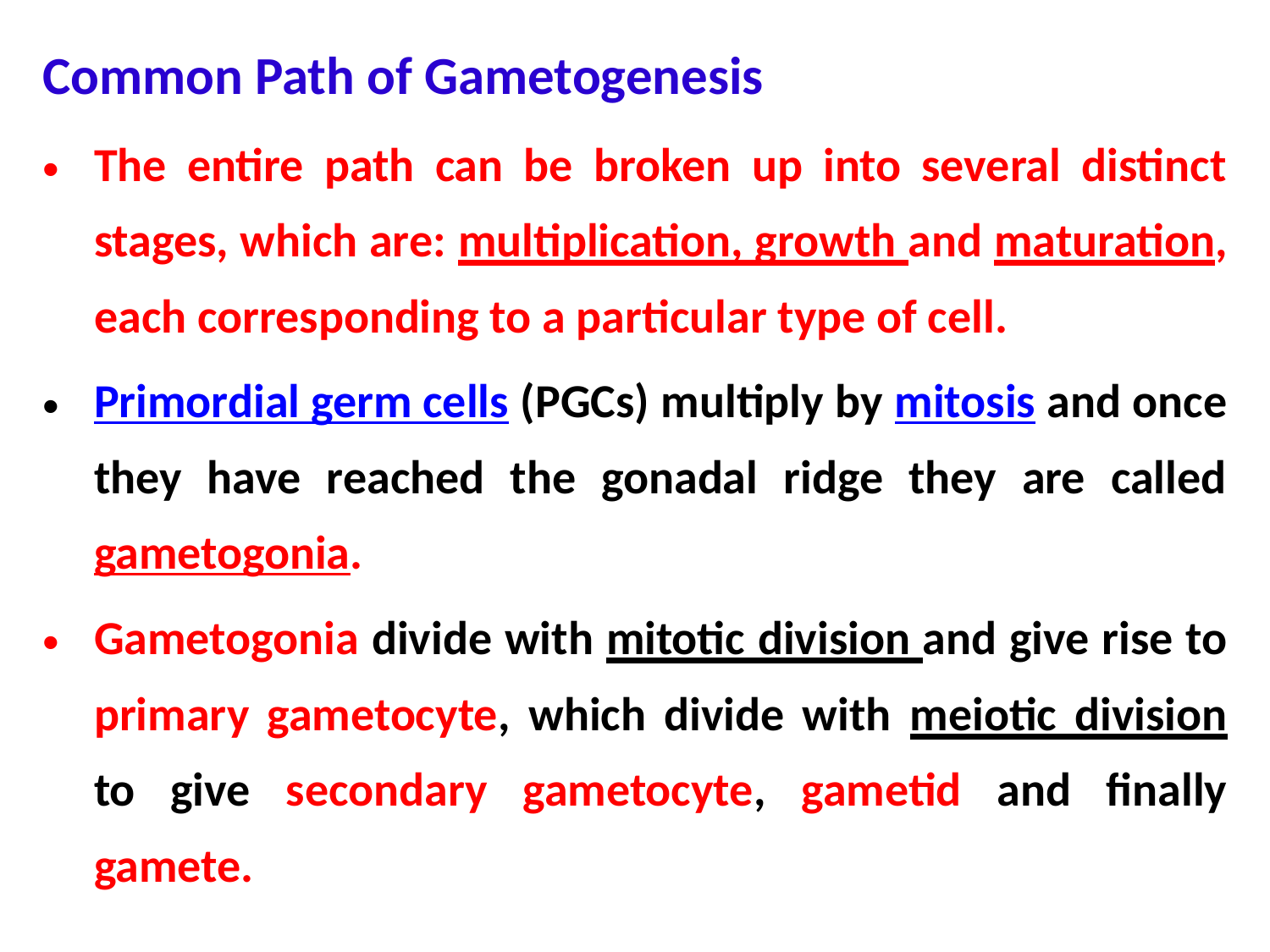

Common Path of Gametogenesis
The entire path can be broken up into several distinct stages, which are: multiplication, growth and maturation, each corresponding to a particular type of cell.
Primordial germ cells (PGCs) multiply by mitosis and once they have reached the gonadal ridge they are called gametogonia.
Gametogonia divide with mitotic division and give rise to primary gametocyte, which divide with meiotic division to give secondary gametocyte, gametid and finally gamete.